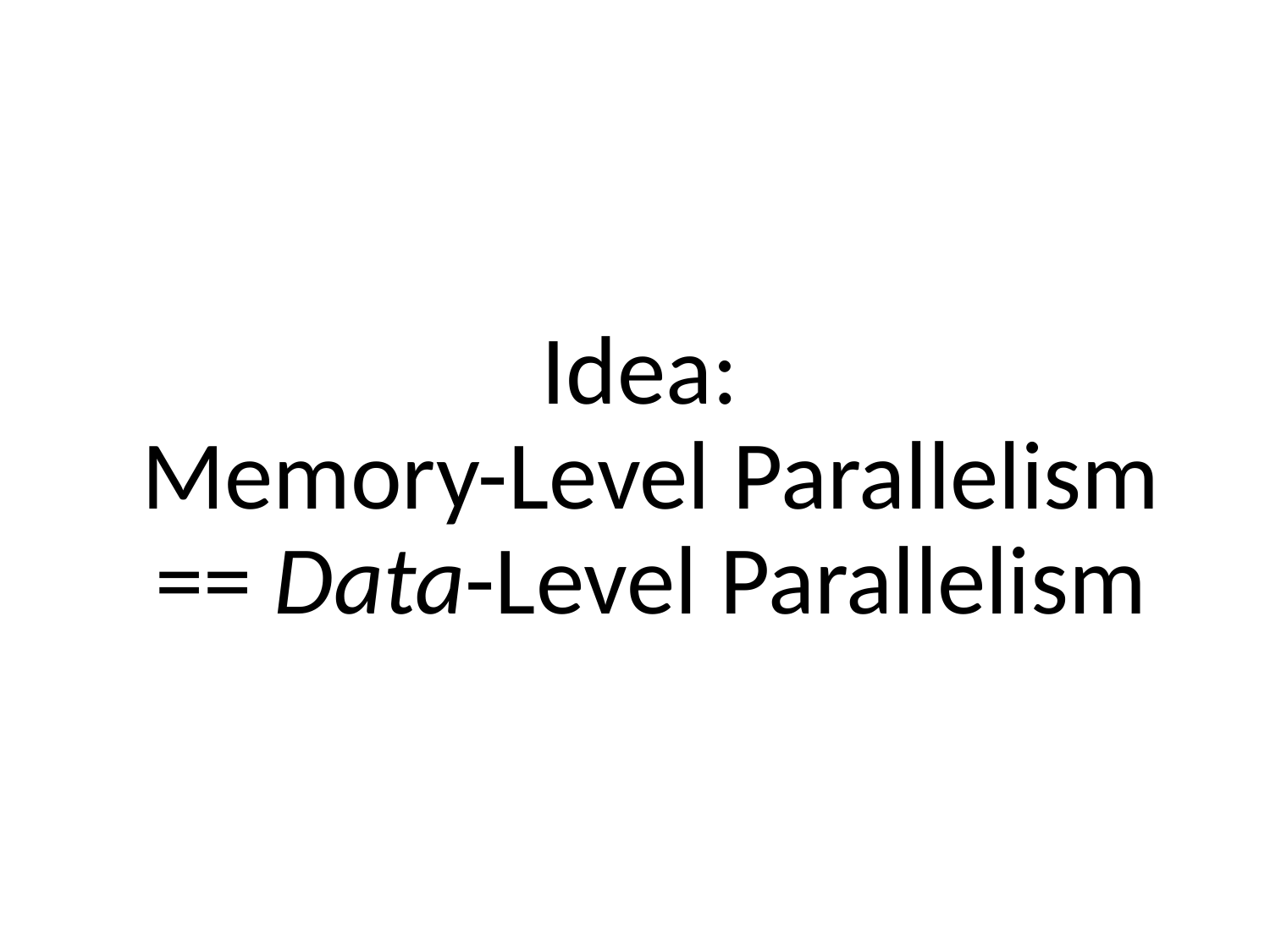

# Idea: Memory-Level Parallelism == Data-Level Parallelism